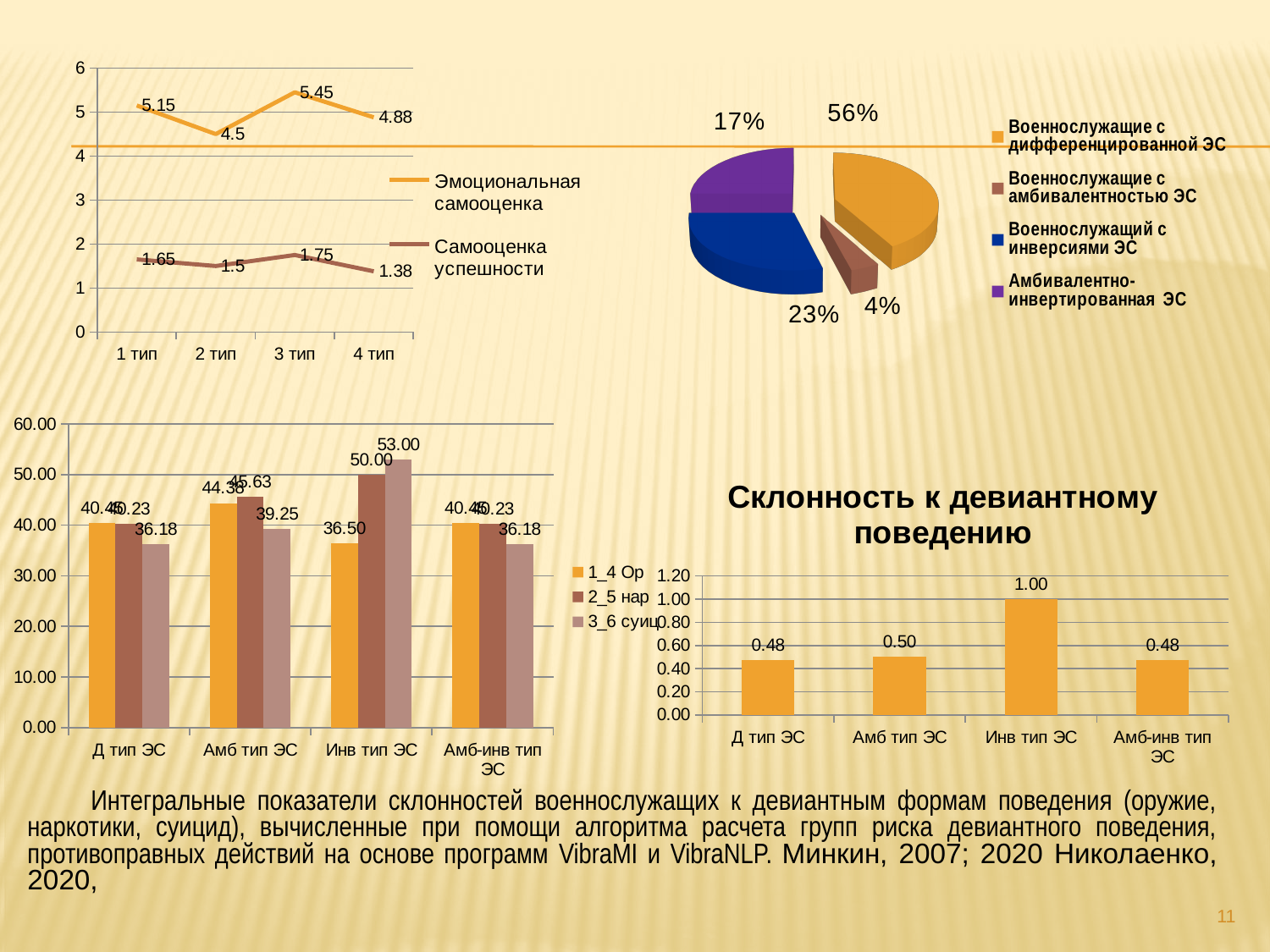

### Chart

| Category | Эмоциональная самооценка | Самооценка успешности |
|---|---|---|
| 1 тип | 5.15 | 1.65 |
| 2 тип | 4.5 | 1.5 |
| 3 тип | 5.45 | 1.75 |
| 4 тип | 4.88 | 1.38 |

[unsupported chart]

### Chart

| Category | 1_4 Ор | 2_5 нар | 3_6 суиц |
|---|---|---|---|
| Д тип ЭС | 40.45454545454546 | 40.227272727272734 | 36.18181818181818 |
| Амб тип ЭС | 44.375 | 45.625 | 39.25 |
| Инв тип ЭС | 36.5 | 50.0 | 53.0 |
| Амб-инв тип ЭС | 40.45454545454546 | 40.227272727272734 | 36.18181818181818 |

### Chart:

| Category | Склонность к девиантному поведению |
|---|---|
| Д тип ЭС | 0.4761904761904762 |
| Амб тип ЭС | 0.5 |
| Инв тип ЭС | 1.0 |
| Амб-инв тип ЭС | 0.4761904761904762 |
Интегральные показатели склонностей военнослужащих к девиантным формам поведения (оружие, наркотики, суицид), вычисленные при помощи алгоритма расчета групп риска девиантного поведения, противоправных действий на основе программ VibraMI и VibraNLP. Минкин, 2007; 2020 Николаенко, 2020,
11